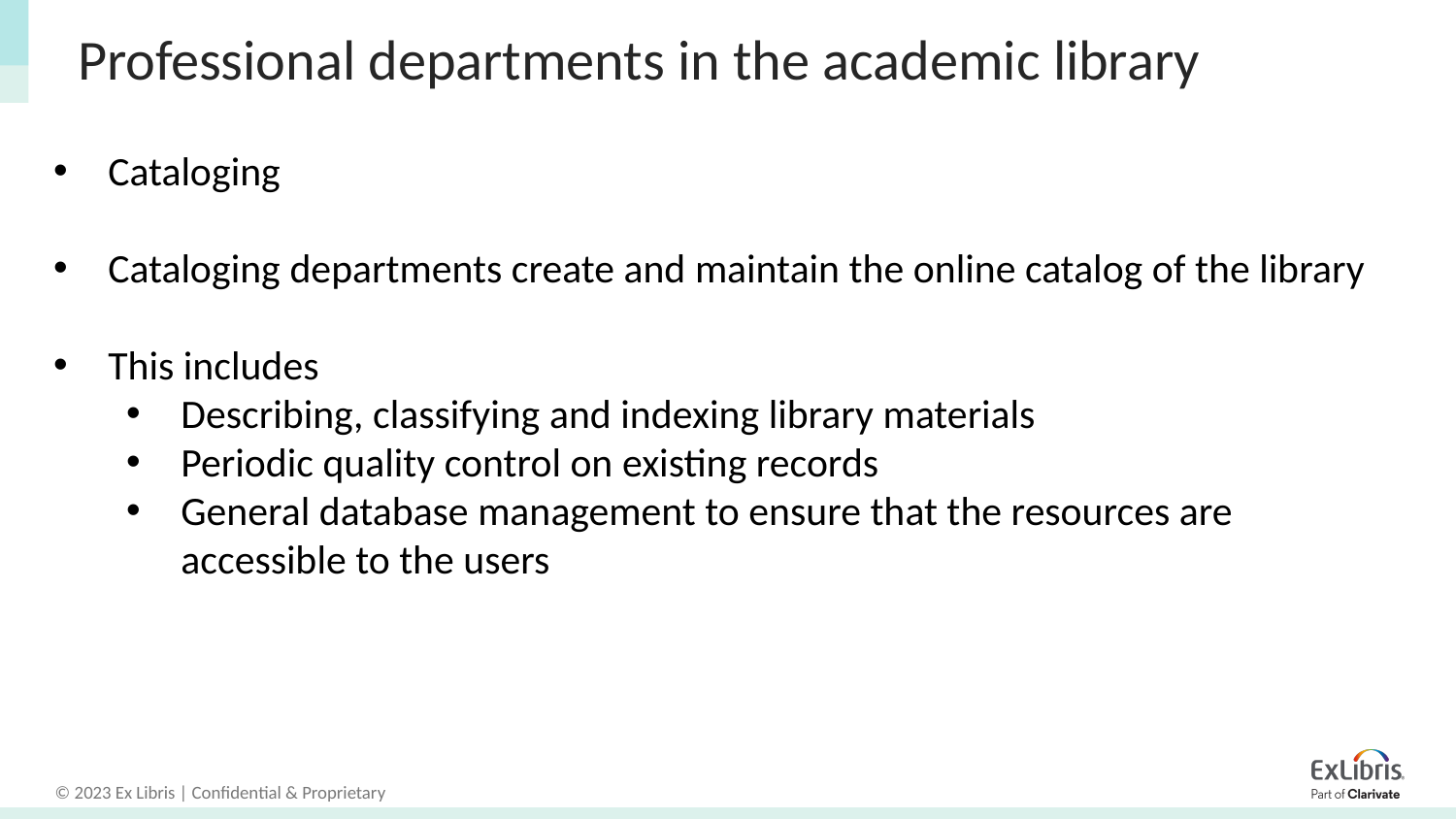

# Professional departments in the academic library
Cataloging

Cataloging departments create and maintain the online catalog of the library
This includes
Describing, classifying and indexing library materials
Periodic quality control on existing records
General database management to ensure that the resources are accessible to the users